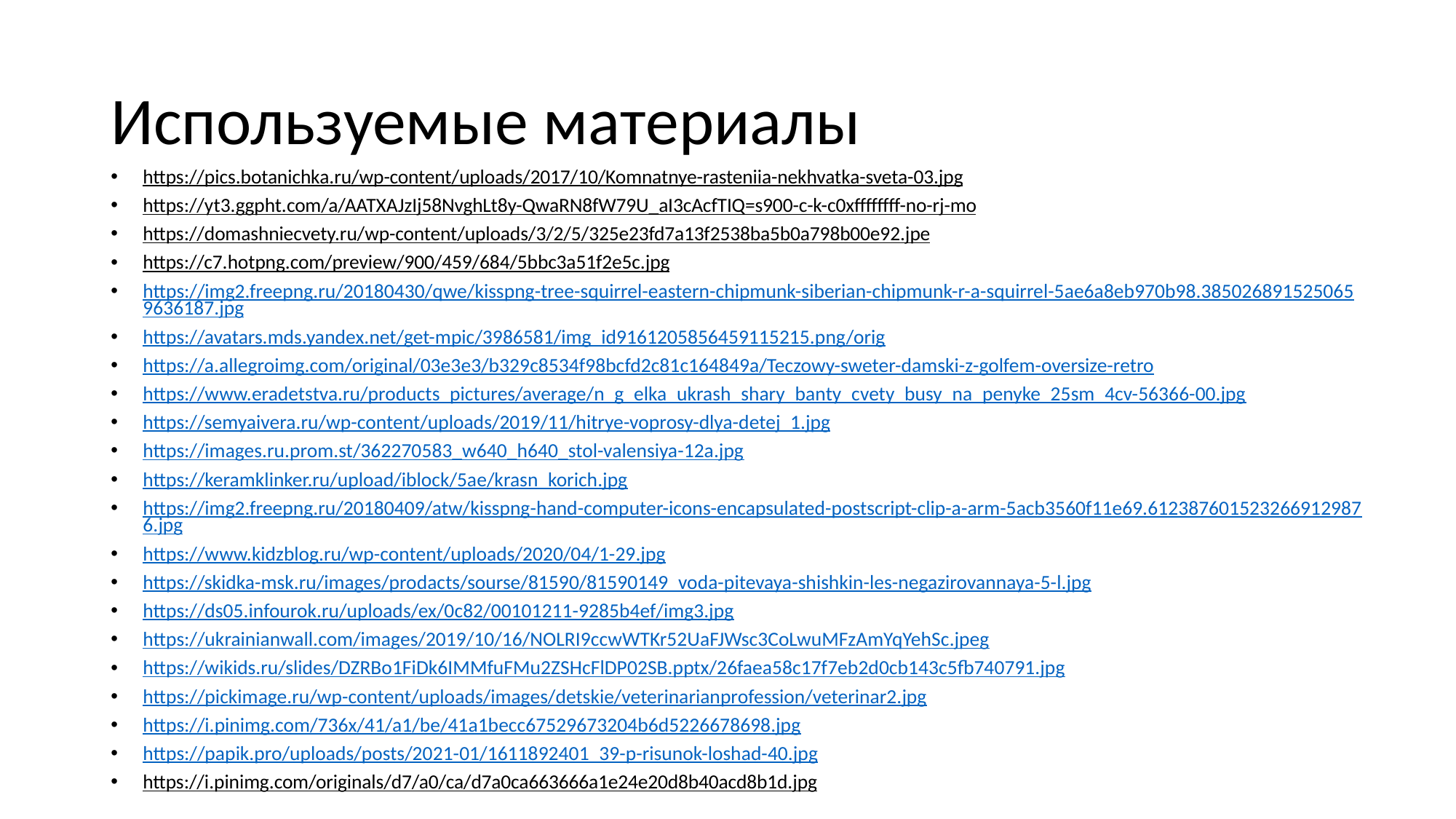

# Используемые материалы
https://pics.botanichka.ru/wp-content/uploads/2017/10/Komnatnye-rasteniia-nekhvatka-sveta-03.jpg
https://yt3.ggpht.com/a/AATXAJzIj58NvghLt8y-QwaRN8fW79U_aI3cAcfTIQ=s900-c-k-c0xffffffff-no-rj-mo
https://domashniecvety.ru/wp-content/uploads/3/2/5/325e23fd7a13f2538ba5b0a798b00e92.jpe
https://c7.hotpng.com/preview/900/459/684/5bbc3a51f2e5c.jpg
https://img2.freepng.ru/20180430/qwe/kisspng-tree-squirrel-eastern-chipmunk-siberian-chipmunk-r-a-squirrel-5ae6a8eb970b98.3850268915250659636187.jpg
https://avatars.mds.yandex.net/get-mpic/3986581/img_id9161205856459115215.png/orig
https://a.allegroimg.com/original/03e3e3/b329c8534f98bcfd2c81c164849a/Teczowy-sweter-damski-z-golfem-oversize-retro
https://www.eradetstva.ru/products_pictures/average/n_g_elka_ukrash_shary_banty_cvety_busy_na_penyke_25sm_4cv-56366-00.jpg
https://semyaivera.ru/wp-content/uploads/2019/11/hitrye-voprosy-dlya-detej_1.jpg
https://images.ru.prom.st/362270583_w640_h640_stol-valensiya-12a.jpg
https://keramklinker.ru/upload/iblock/5ae/krasn_korich.jpg
https://img2.freepng.ru/20180409/atw/kisspng-hand-computer-icons-encapsulated-postscript-clip-a-arm-5acb3560f11e69.6123876015232669129876.jpg
https://www.kidzblog.ru/wp-content/uploads/2020/04/1-29.jpg
https://skidka-msk.ru/images/prodacts/sourse/81590/81590149_voda-pitevaya-shishkin-les-negazirovannaya-5-l.jpg
https://ds05.infourok.ru/uploads/ex/0c82/00101211-9285b4ef/img3.jpg
https://ukrainianwall.com/images/2019/10/16/NOLRI9ccwWTKr52UaFJWsc3CoLwuMFzAmYqYehSc.jpeg
https://wikids.ru/slides/DZRBo1FiDk6IMMfuFMu2ZSHcFlDP02SB.pptx/26faea58c17f7eb2d0cb143c5fb740791.jpg
https://pickimage.ru/wp-content/uploads/images/detskie/veterinarianprofession/veterinar2.jpg
https://i.pinimg.com/736x/41/a1/be/41a1becc67529673204b6d5226678698.jpg
https://papik.pro/uploads/posts/2021-01/1611892401_39-p-risunok-loshad-40.jpg
https://i.pinimg.com/originals/d7/a0/ca/d7a0ca663666a1e24e20d8b40acd8b1d.jpg